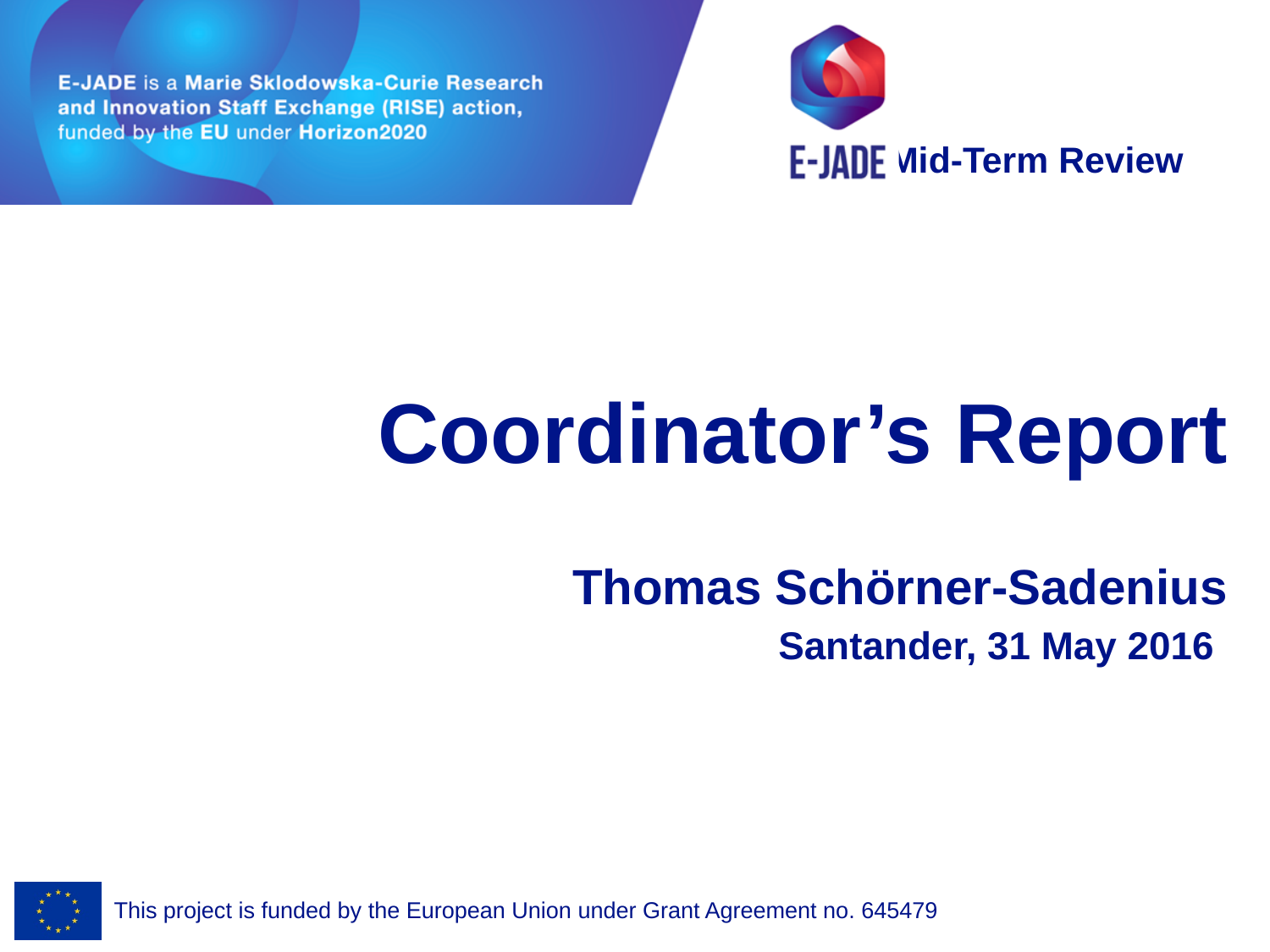

# Coordinator’s Report
Thomas Schörner-Sadenius
Santander, 31 May 2016